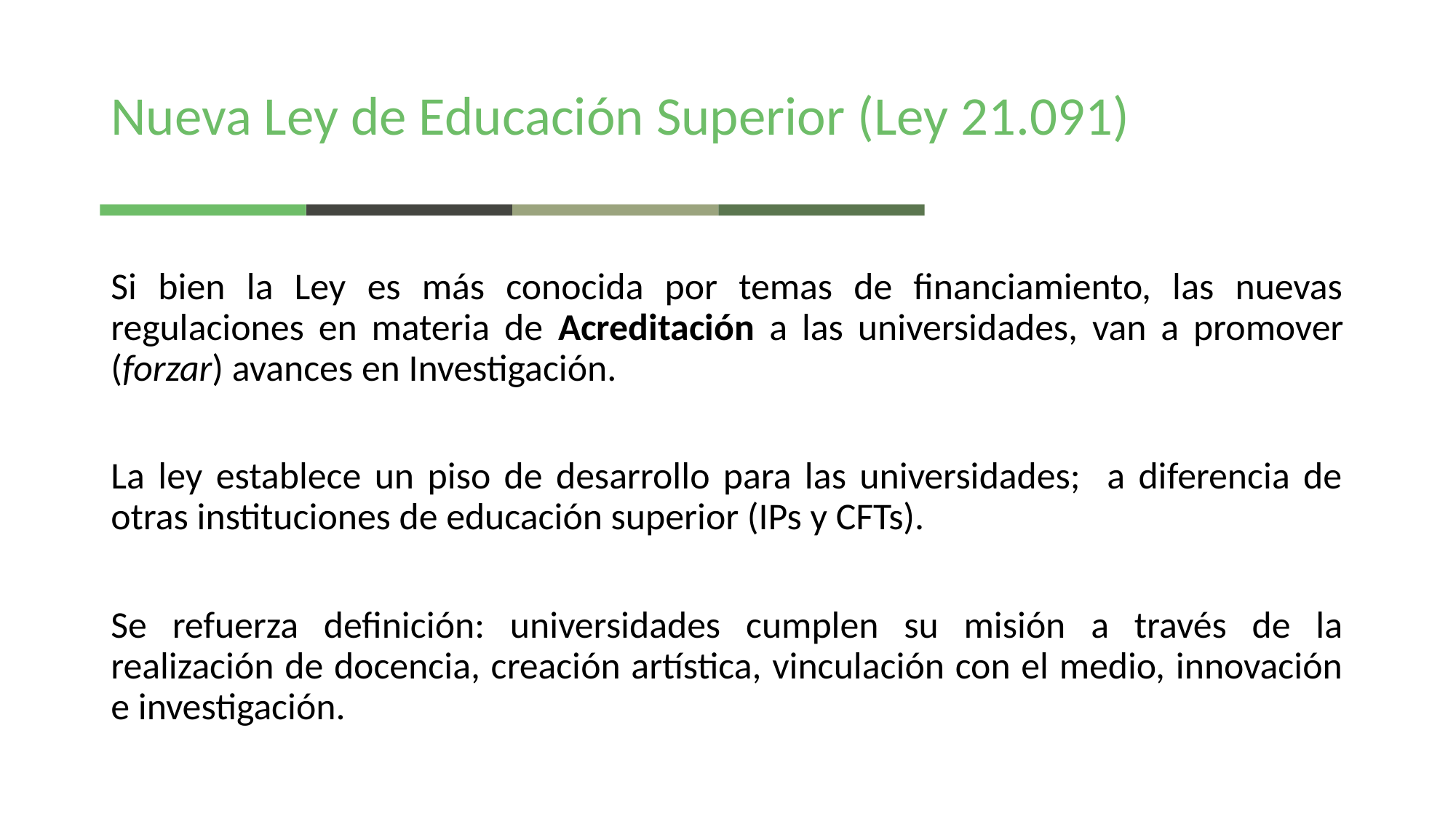

# Nueva Ley de Educación Superior (Ley 21.091)

Si bien la Ley es más conocida por temas de financiamiento, las nuevas regulaciones en materia de Acreditación a las universidades, van a promover (forzar) avances en Investigación.

La ley establece un piso de desarrollo para las universidades;  a diferencia de otras instituciones de educación superior (IPs y CFTs).

Se refuerza definición: universidades cumplen su misión a través de la realización de docencia, creación artística, vinculación con el medio, innovación e investigación.